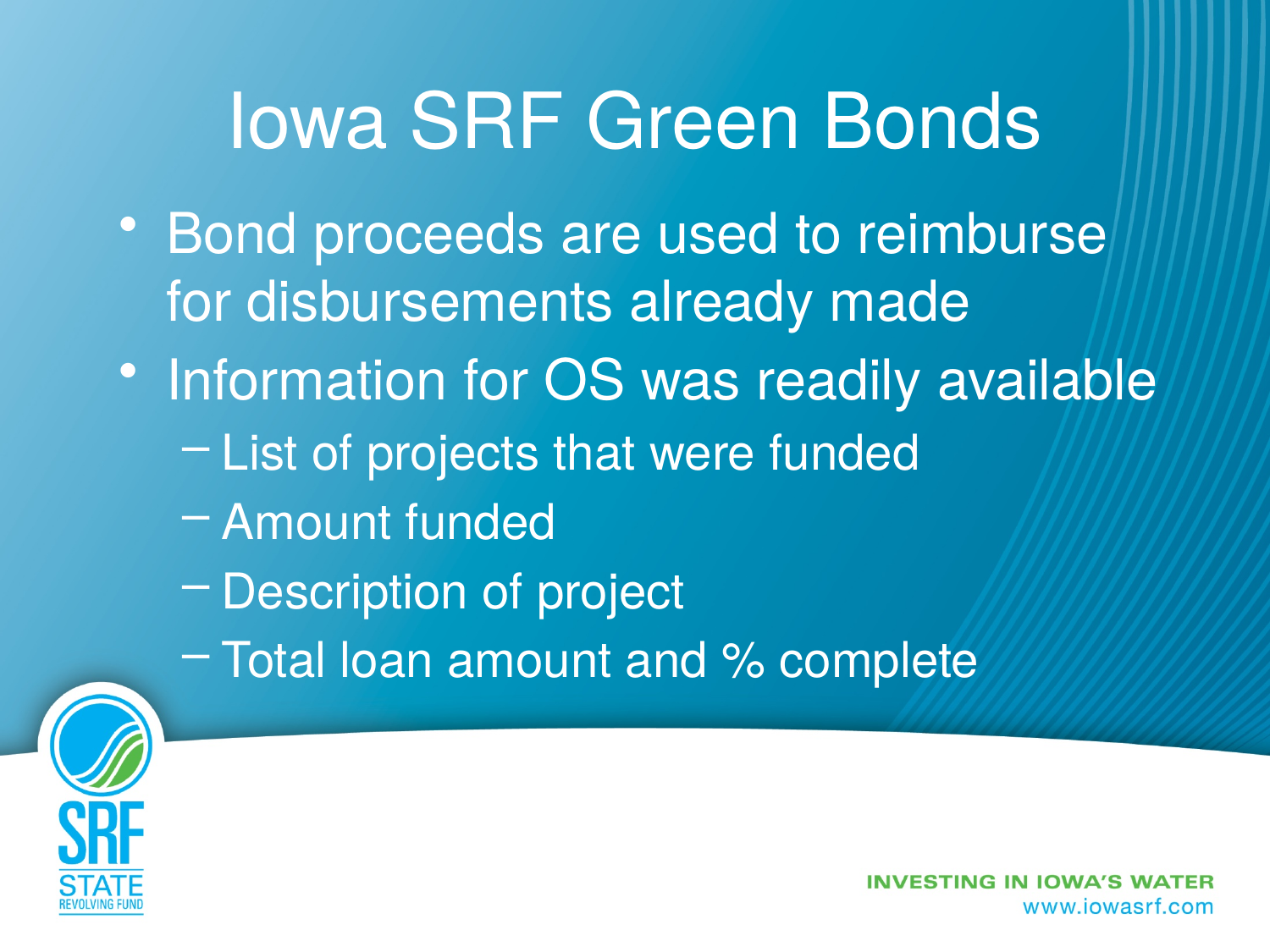

# Iowa SRF Green Bonds
Bond proceeds are used to reimburse for disbursements already made
Information for OS was readily available
List of projects that were funded
Amount funded
Description of project
Total loan amount and % complete